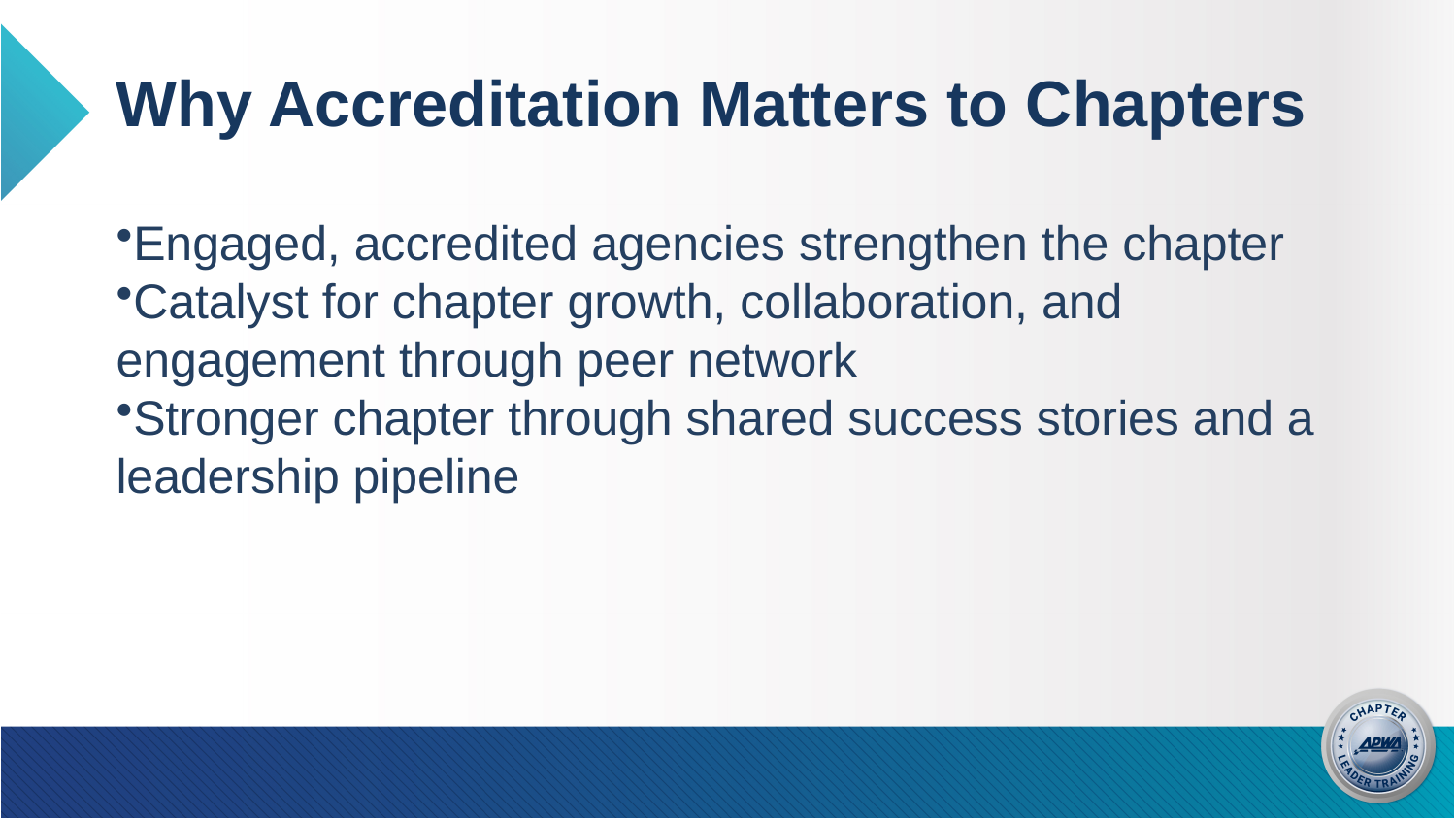

# Why Accreditation Matters to Chapters

Engaged, accredited agencies strengthen the chapter
Catalyst for chapter growth, collaboration, and engagement through peer network
Stronger chapter through shared success stories and a leadership pipeline